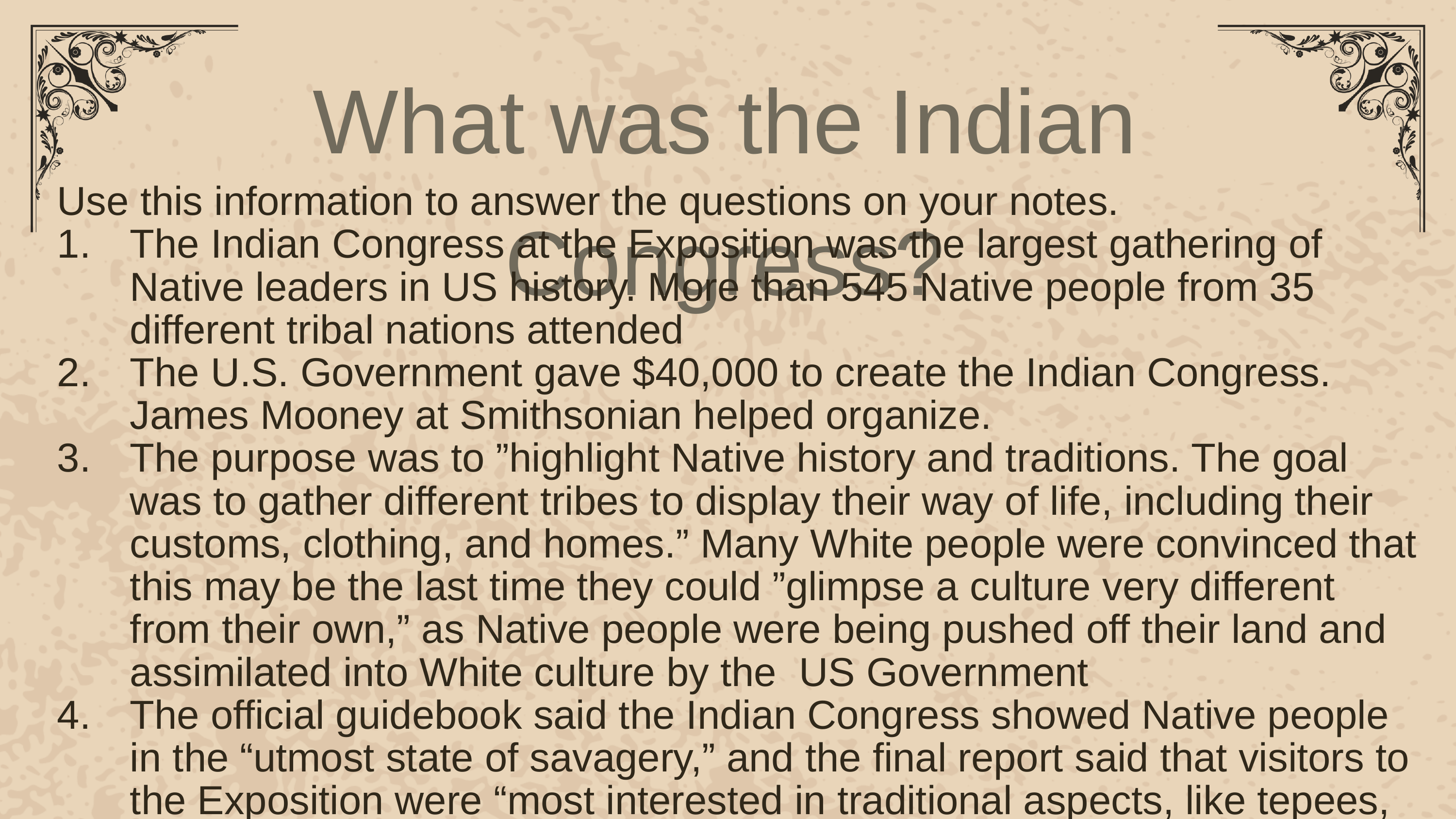

What was the Indian Congress?
Use this information to answer the questions on your notes.
The Indian Congress at the Exposition was the largest gathering of Native leaders in US history. More than 545 Native people from 35 different tribal nations attended
The U.S. Government gave $40,000 to create the Indian Congress. James Mooney at Smithsonian helped organize.
The purpose was to ”highlight Native history and traditions. The goal was to gather different tribes to display their way of life, including their customs, clothing, and homes.” Many White people were convinced that this may be the last time they could ”glimpse a culture very different from their own,” as Native people were being pushed off their land and assimilated into White culture by the  US Government
The official guidebook said the Indian Congress showed Native people in the “utmost state of savagery,” and the final report said that visitors to the Exposition were “most interested in traditional aspects, like tepees, dances, and ceremonies, rather than modern, educated Native Americans”